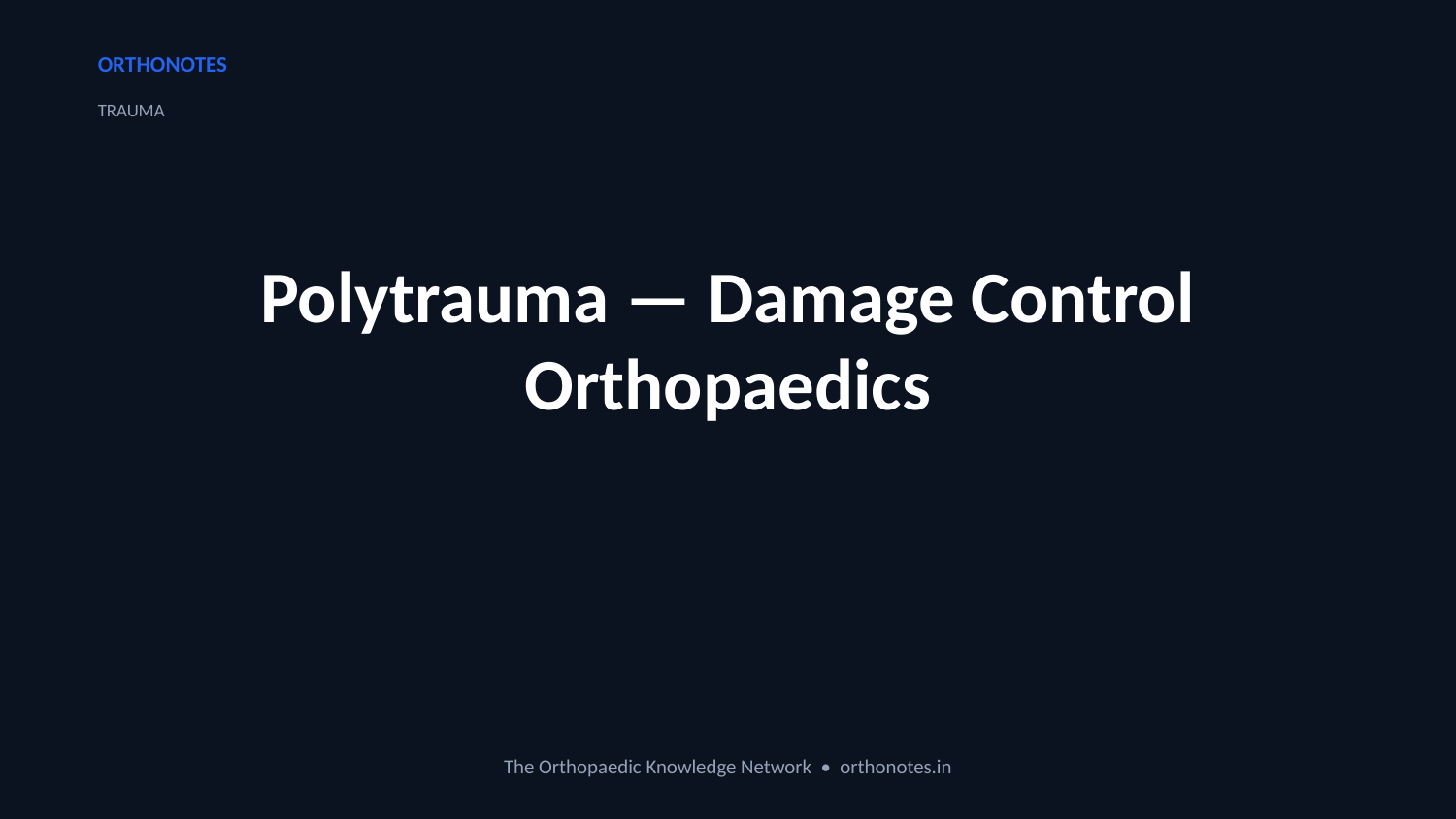

ORTHONOTES
TRAUMA
Polytrauma — Damage Control Orthopaedics
The Orthopaedic Knowledge Network  •  orthonotes.in